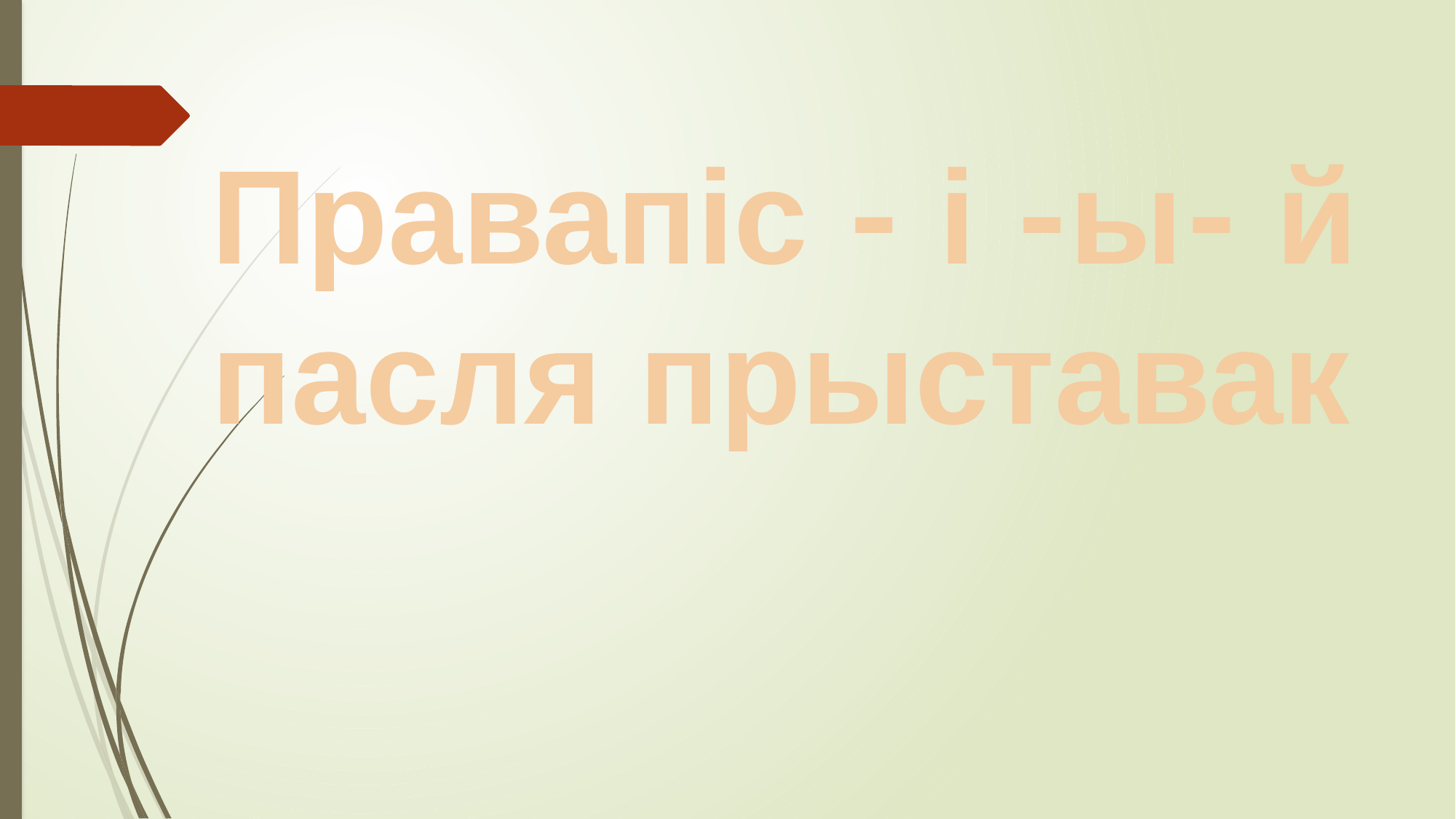

# Правапіс - і -ы- й пасля прыставак